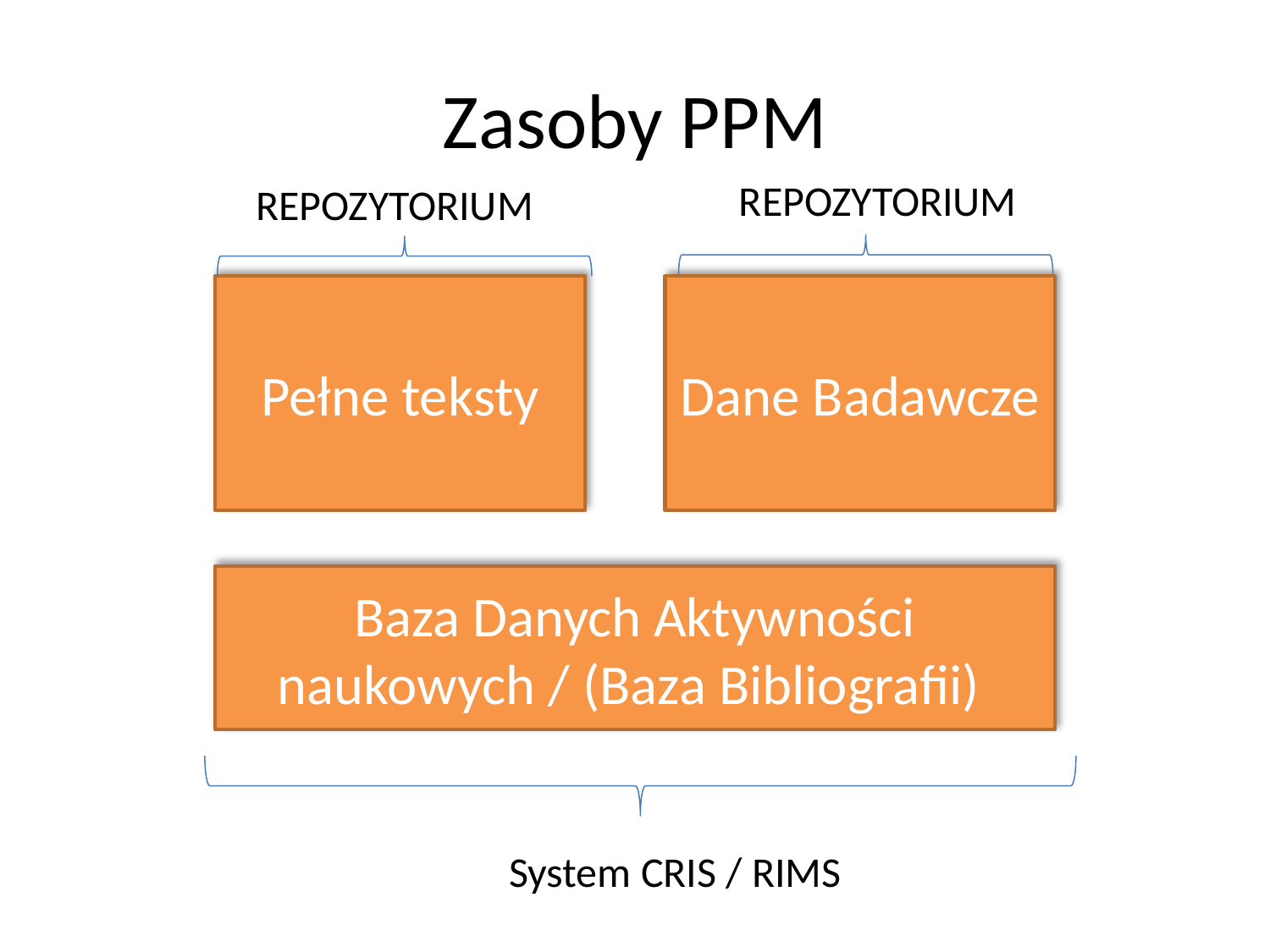

# Zasoby PPM

REPOZYTORIUM
REPOZYTORIUM
Pełne teksty
Dane Badawcze

Baza Danych Aktywności naukowych / (Baza Bibliografii)
System CRIS / RIMS